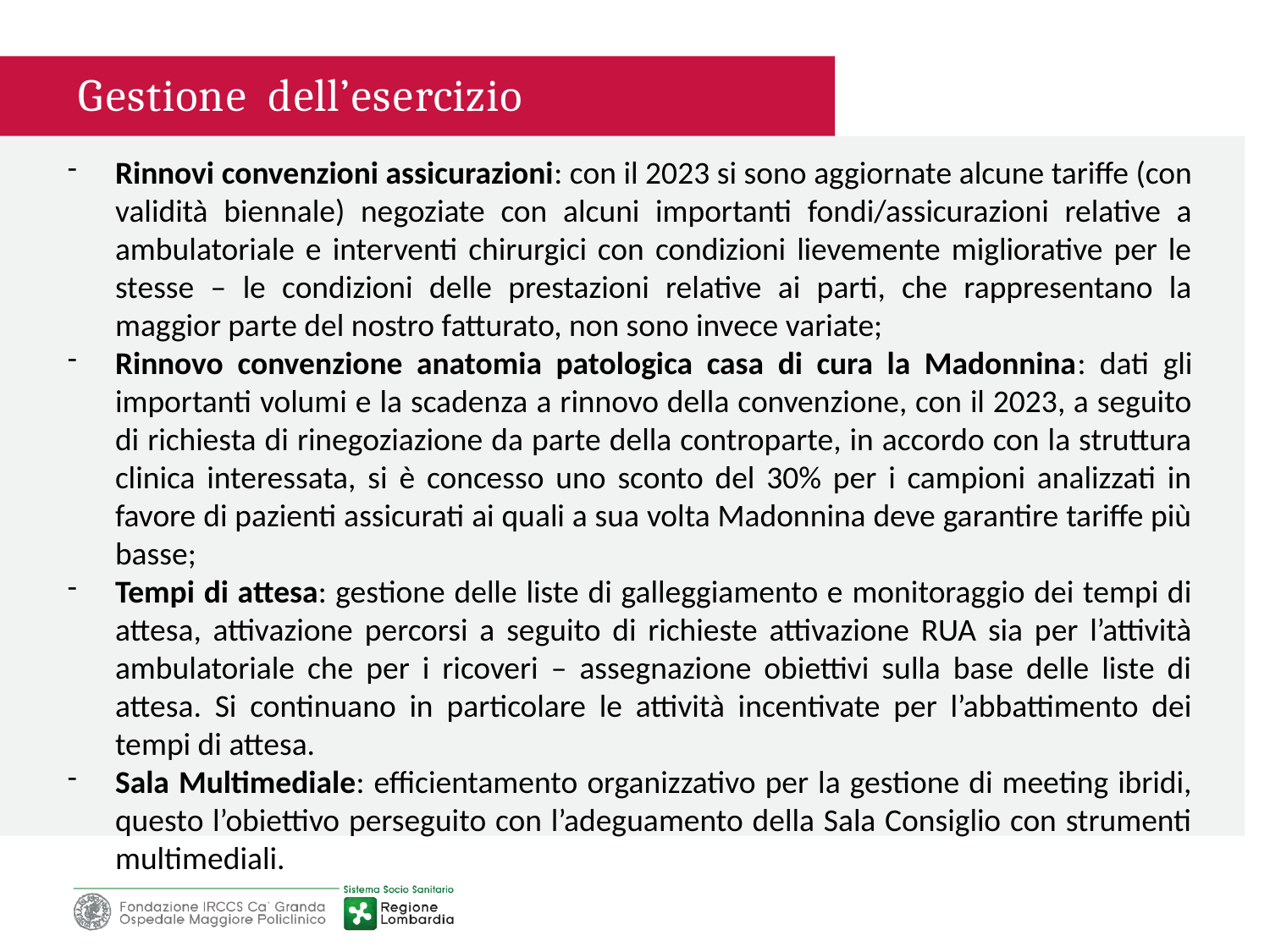

Gestione  dell’esercizio

Rinnovi convenzioni assicurazioni: con il 2023 si sono aggiornate alcune tariffe (con validità biennale) negoziate con alcuni importanti fondi/assicurazioni relative a ambulatoriale e interventi chirurgici con condizioni lievemente migliorative per le stesse – le condizioni delle prestazioni relative ai parti, che rappresentano la maggior parte del nostro fatturato, non sono invece variate;
Rinnovo convenzione anatomia patologica casa di cura la Madonnina: dati gli importanti volumi e la scadenza a rinnovo della convenzione, con il 2023, a seguito di richiesta di rinegoziazione da parte della controparte, in accordo con la struttura clinica interessata, si è concesso uno sconto del 30% per i campioni analizzati in favore di pazienti assicurati ai quali a sua volta Madonnina deve garantire tariffe più basse;
Tempi di attesa: gestione delle liste di galleggiamento e monitoraggio dei tempi di attesa, attivazione percorsi a seguito di richieste attivazione RUA sia per l’attività ambulatoriale che per i ricoveri – assegnazione obiettivi sulla base delle liste di attesa. Si continuano in particolare le attività incentivate per l’abbattimento dei tempi di attesa.
Sala Multimediale: efficientamento organizzativo per la gestione di meeting ibridi, questo l’obiettivo perseguito con l’adeguamento della Sala Consiglio con strumenti multimediali.